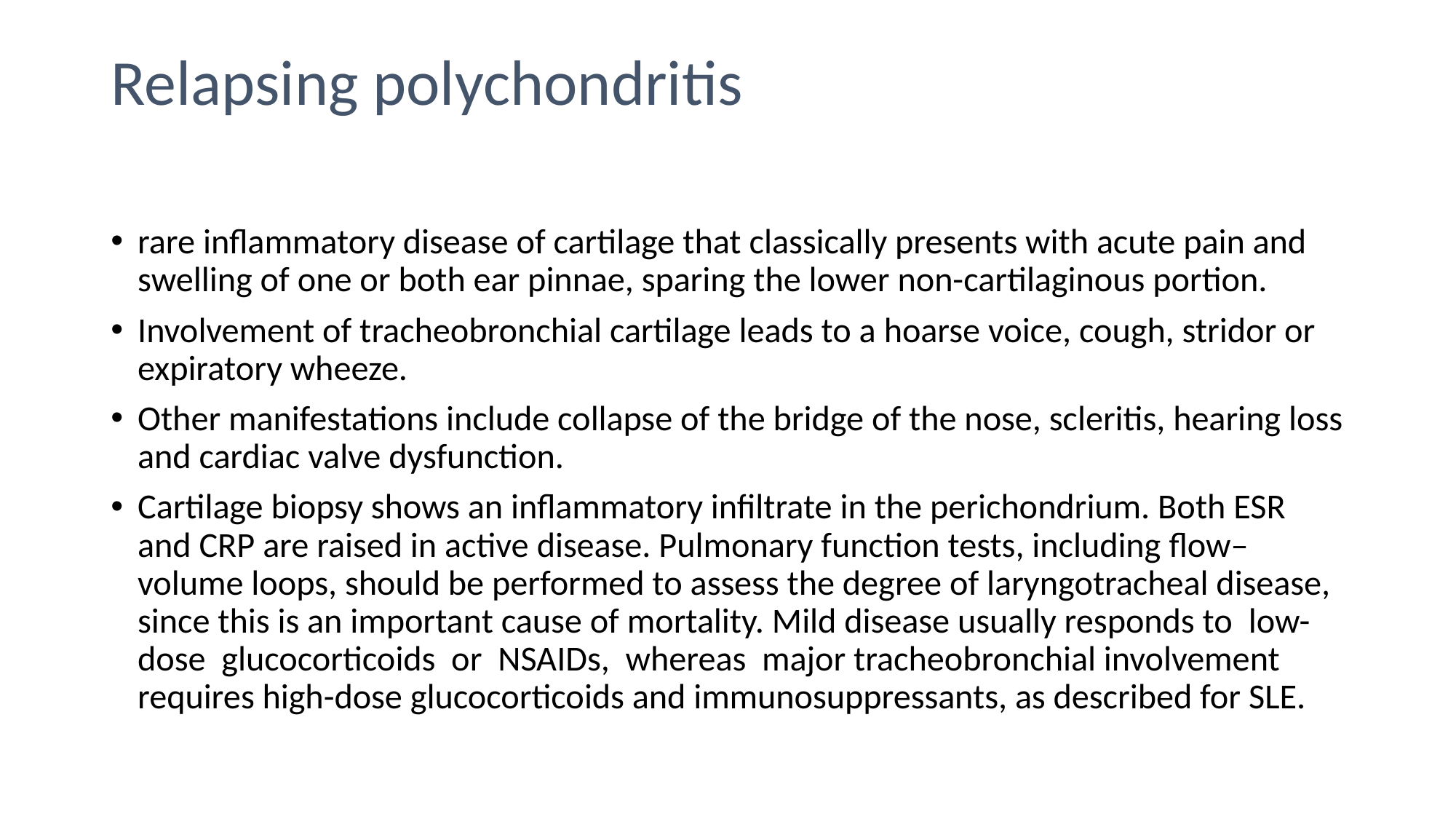

# Relapsing polychondritis
rare inflammatory disease of cartilage that classically presents with acute pain and swelling of one or both ear pinnae, sparing the lower non-cartilaginous portion.
Involvement of tracheobronchial cartilage leads to a hoarse voice, cough, stridor or expiratory wheeze.
Other manifestations include collapse of the bridge of the nose, scleritis, hearing loss and cardiac valve dysfunction.
Cartilage biopsy shows an inflammatory infiltrate in the perichondrium. Both ESR and CRP are raised in active disease. Pulmonary function tests, including flow–volume loops, should be performed to assess the degree of laryngotracheal disease, since this is an important cause of mortality. Mild disease usually responds to  low-dose  glucocorticoids  or  NSAIDs,  whereas  major tracheobronchial involvement requires high-dose glucocorticoids and immunosuppressants, as described for SLE.